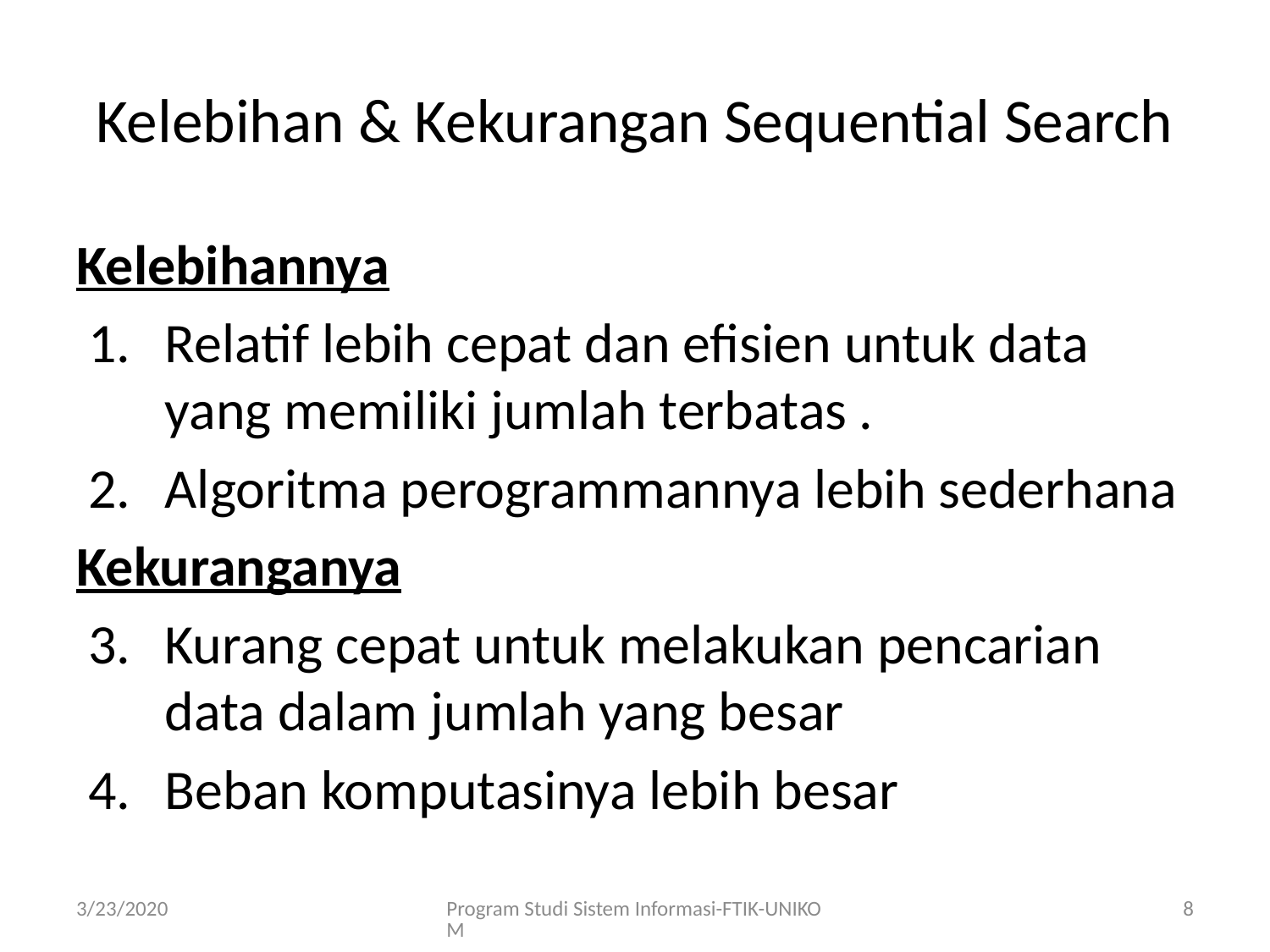

# Kelebihan & Kekurangan Sequential Search
Kelebihannya
Relatif lebih cepat dan efisien untuk data yang memiliki jumlah terbatas .
Algoritma perogrammannya lebih sederhana
Kekuranganya
Kurang cepat untuk melakukan pencarian data dalam jumlah yang besar
Beban komputasinya lebih besar

3/23/2020
Program Studi Sistem Informasi-FTIK-UNIKOM
8